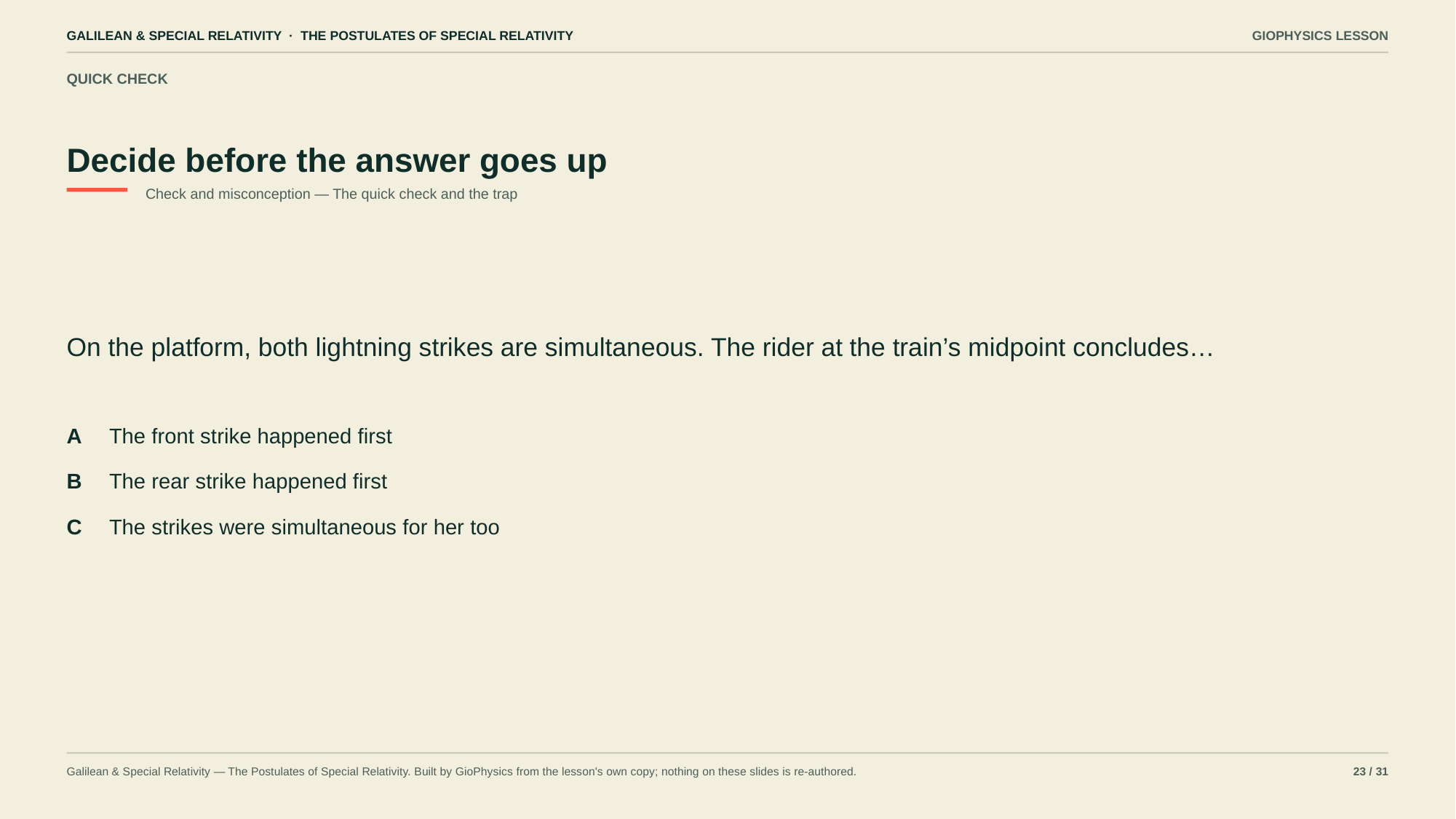

GALILEAN & SPECIAL RELATIVITY  ·  THE POSTULATES OF SPECIAL RELATIVITY
GIOPHYSICS LESSON

QUICK CHECK
Decide before the answer goes up
Check and misconception — The quick check and the trap

On the platform, both lightning strikes are simultaneous. The rider at the train’s midpoint concludes…
A
The front strike happened first
B
The rear strike happened first
C
The strikes were simultaneous for her too

Galilean & Special Relativity — The Postulates of Special Relativity. Built by GioPhysics from the lesson's own copy; nothing on these slides is re-authored.
23 / 31